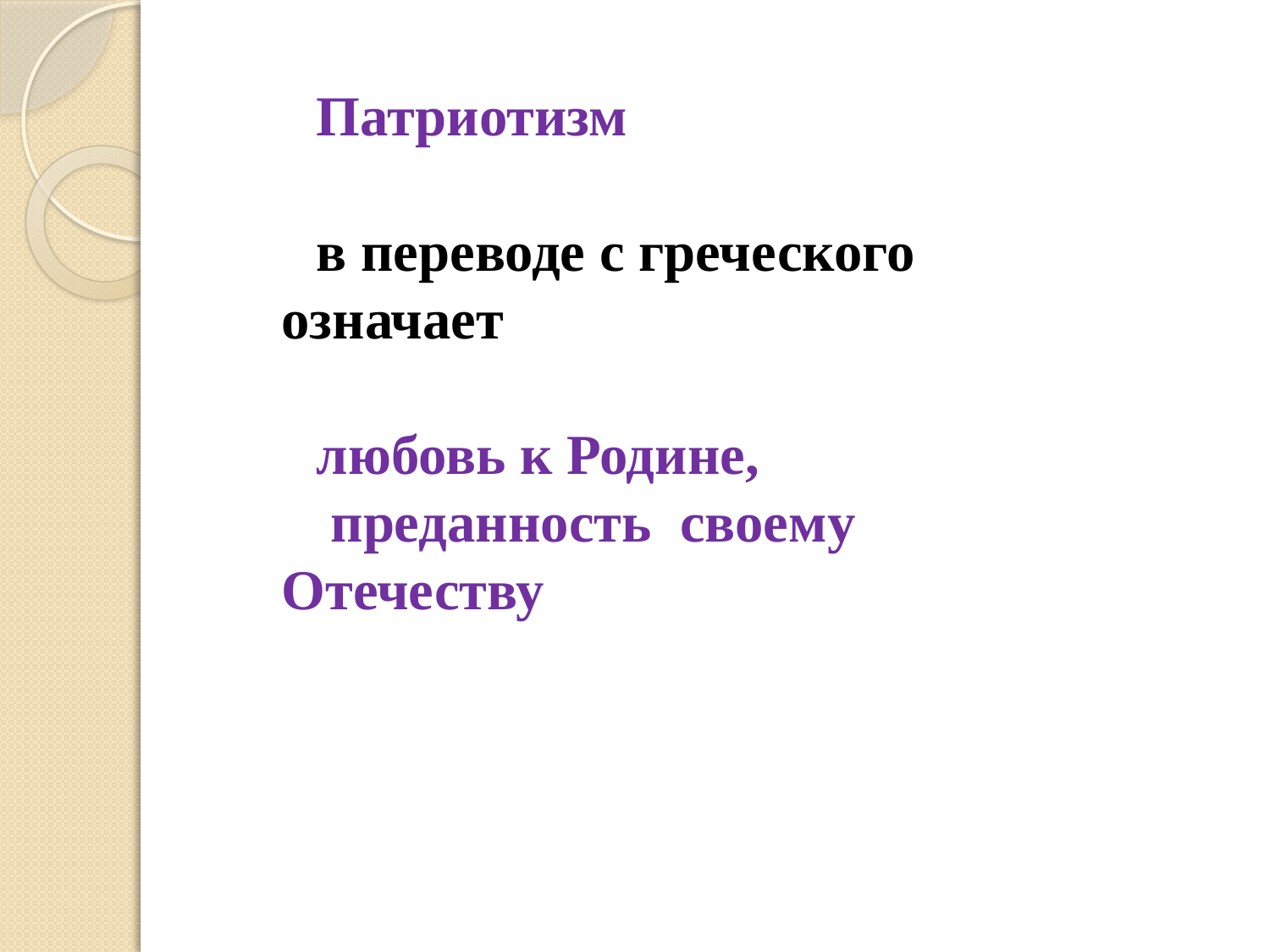

Патриотизм

в переводе с греческого означает

любовь к Родине,
 преданность  своему Отечеству